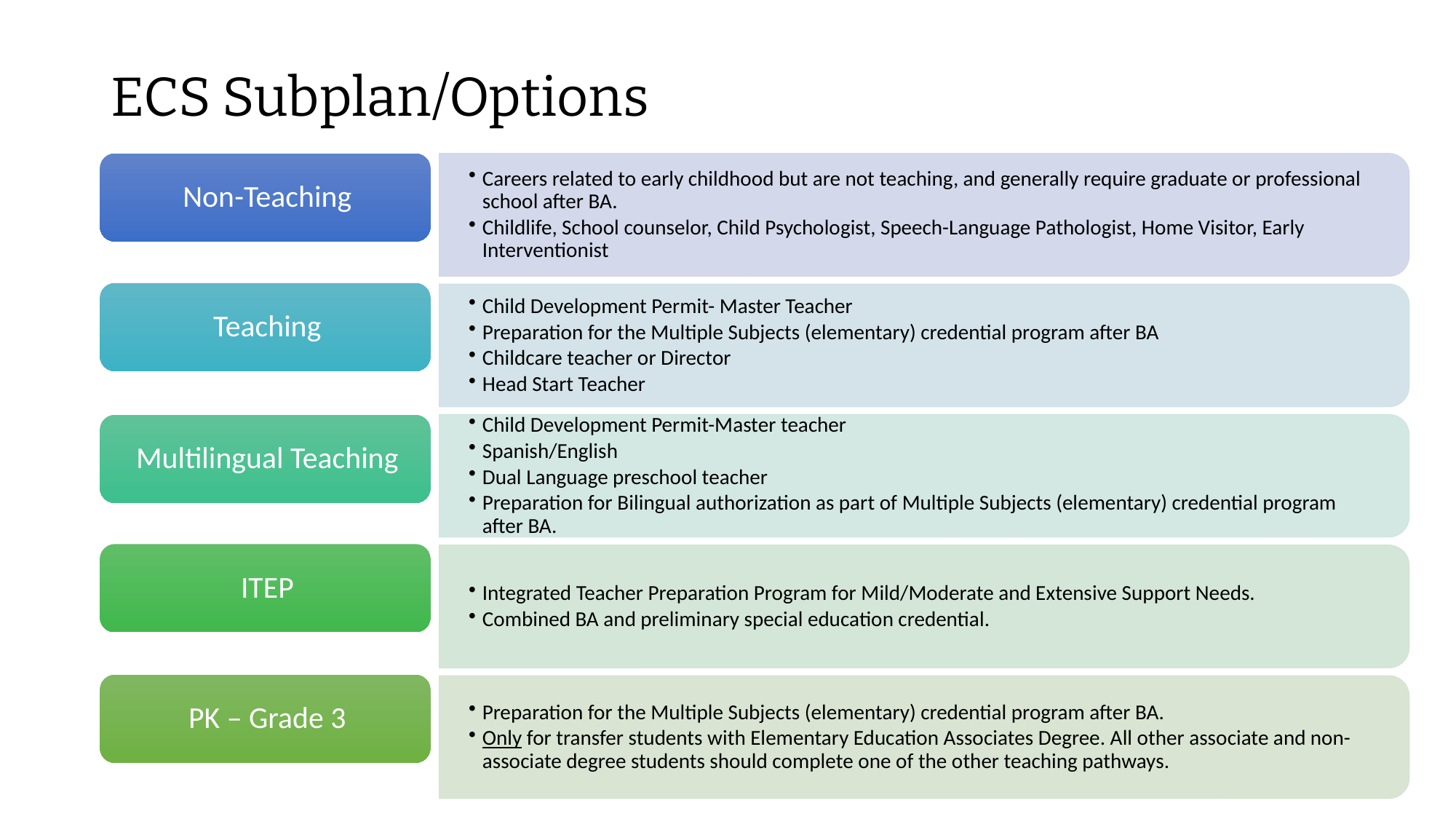

# ECS Subplan/Options
Careers related to early childhood but are not teaching, and generally require graduate or professional school after BA.
Childlife, School counselor, Child Psychologist, Speech-Language Pathologist, Home Visitor, Early Interventionist
Non-Teaching
Child Development Permit- Master Teacher
Preparation for the Multiple Subjects (elementary) credential program after BA
Childcare teacher or Director
Head Start Teacher
Teaching
Child Development Permit-Master teacher
Spanish/English
Dual Language preschool teacher
Preparation for Bilingual authorization as part of Multiple Subjects (elementary) credential program after BA.
Multilingual Teaching
Integrated Teacher Preparation Program for Mild/Moderate and Extensive Support Needs.
Combined BA and preliminary special education credential.
ITEP
Preparation for the Multiple Subjects (elementary) credential program after BA.
Only for transfer students with Elementary Education Associates Degree. All other associate and non-associate degree students should complete one of the other teaching pathways.
PK – Grade 3
6